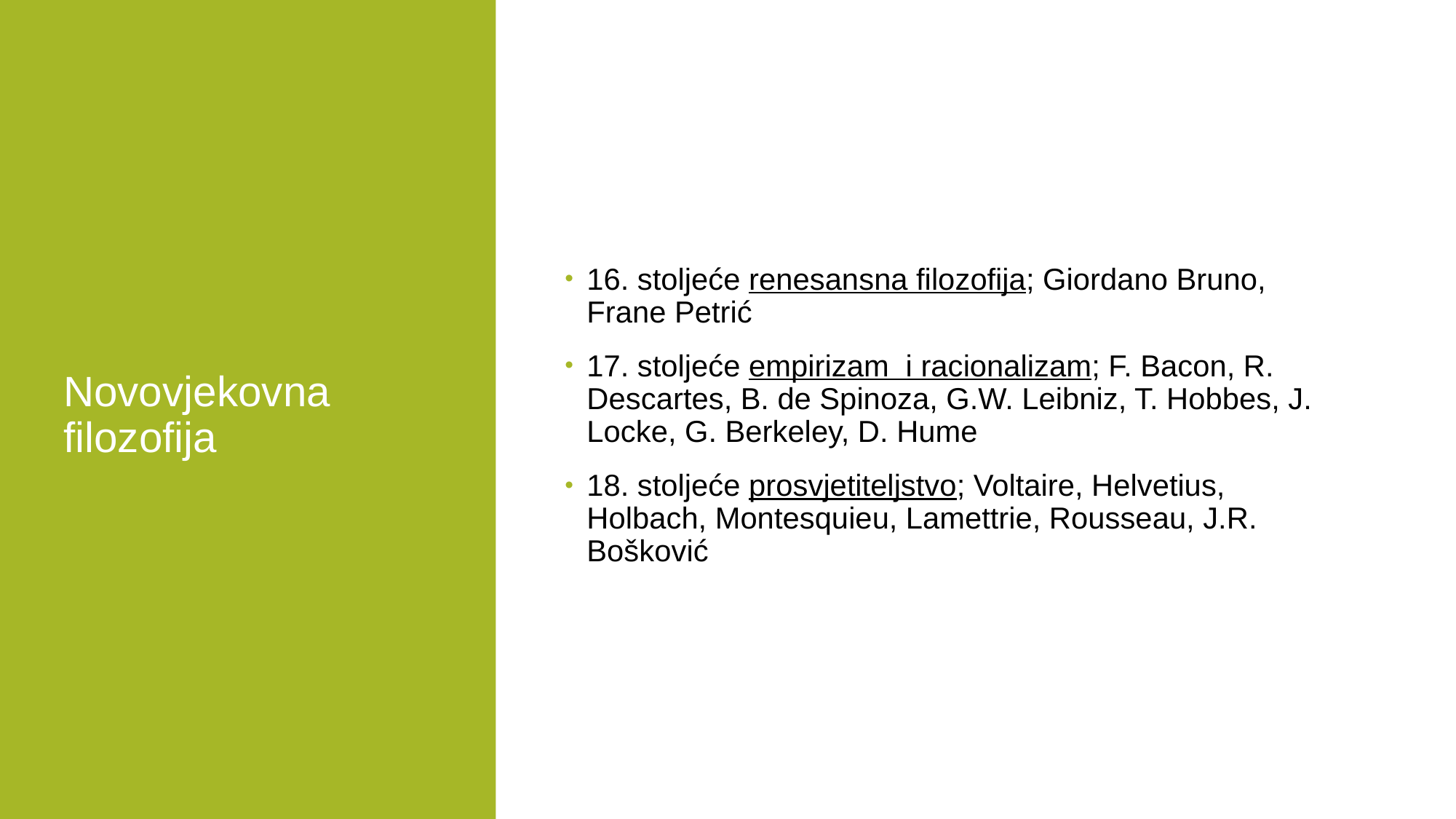

# Novovjekovna filozofija
16. stoljeće renesansna filozofija; Giordano Bruno, Frane Petrić
17. stoljeće empirizam  i racionalizam; F. Bacon, R. Descartes, B. de Spinoza, G.W. Leibniz, T. Hobbes, J. Locke, G. Berkeley, D. Hume
18. stoljeće prosvjetiteljstvo; Voltaire, Helvetius, Holbach, Montesquieu, Lamettrie, Rousseau, J.R. Bošković